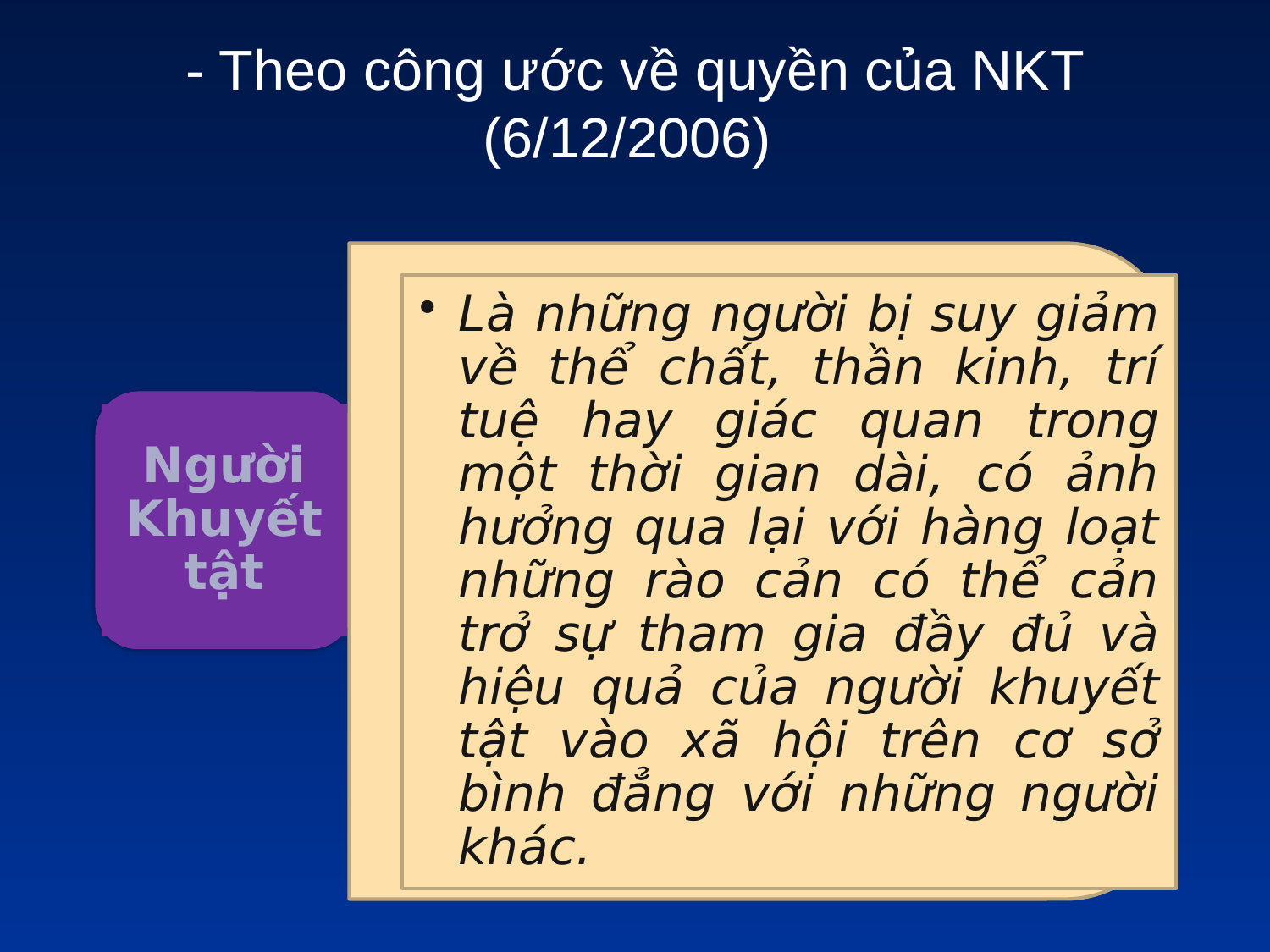

# - Theo công ước về quyền của NKT (6/12/2006)

Là những người bị suy giảm về thể chất, thần kinh, trí tuệ hay giác quan trong một thời gian dài, có ảnh hưởng qua lại với hàng loạt những rào cản có thể cản trở sự tham gia đầy đủ và hiệu quả của người khuyết tật vào xã hội trên cơ sở bình đẳng với những người khác.

Người Khuyết tật